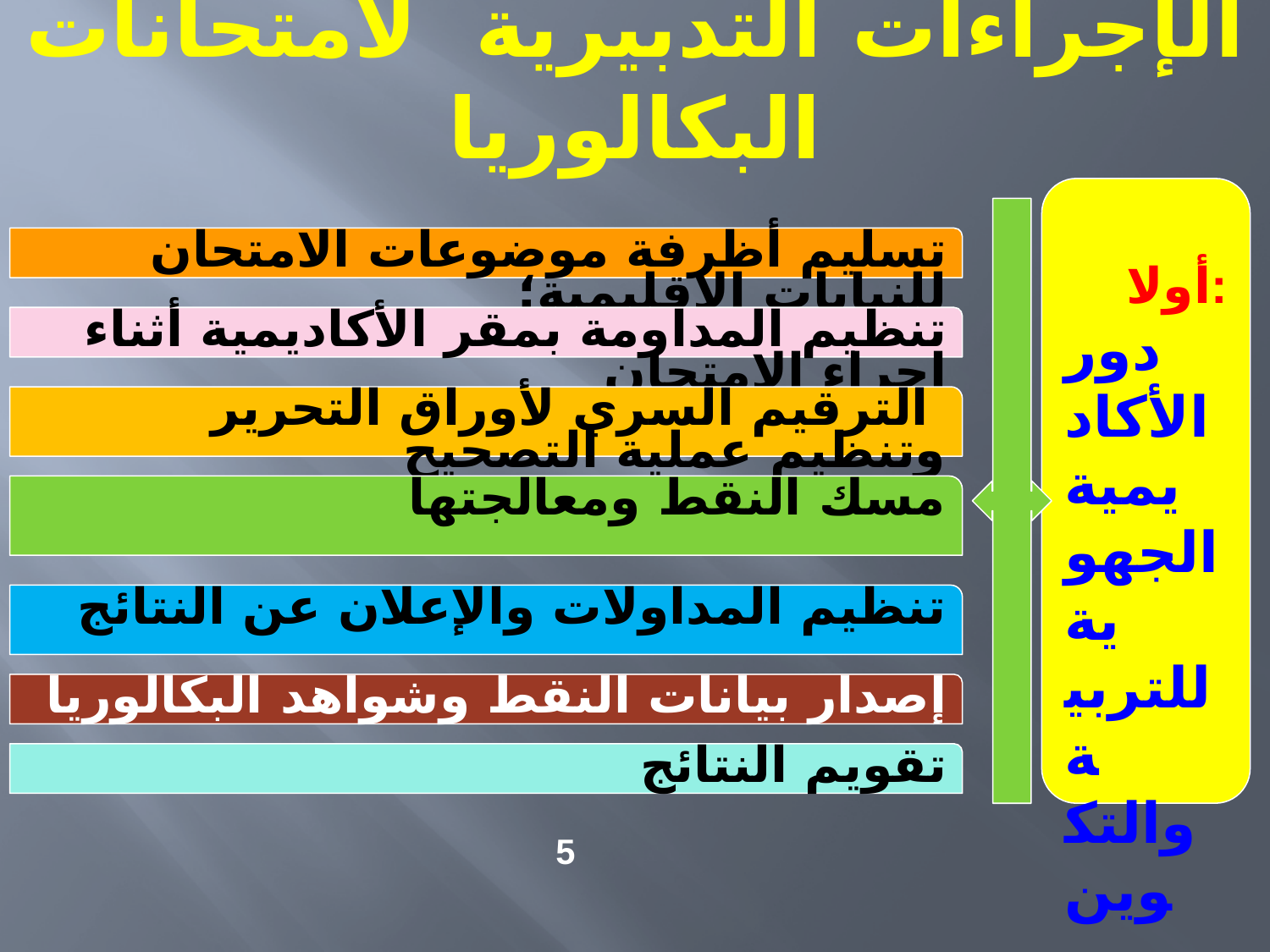

# الإجراءات التدبيرية  لامتحانات البكالوريا

أولا:
دور الأكاديمية الجهوية للتربية والتكوين

( تابع)

تسليم أظرفة موضوعات الامتحان للنيابات الإقليمية؛
تنظيم المداومة بمقر الأكاديمية أثناء إجراء الامتحان
 الترقيم السري لأوراق التحرير وتنظيم عملية التصحيح

مسك النقط ومعالجتها
تنظيم المداولات والإعلان عن النتائج
إصدار بيانات النقط وشواهد البكالوريا
تقويم النتائج
5